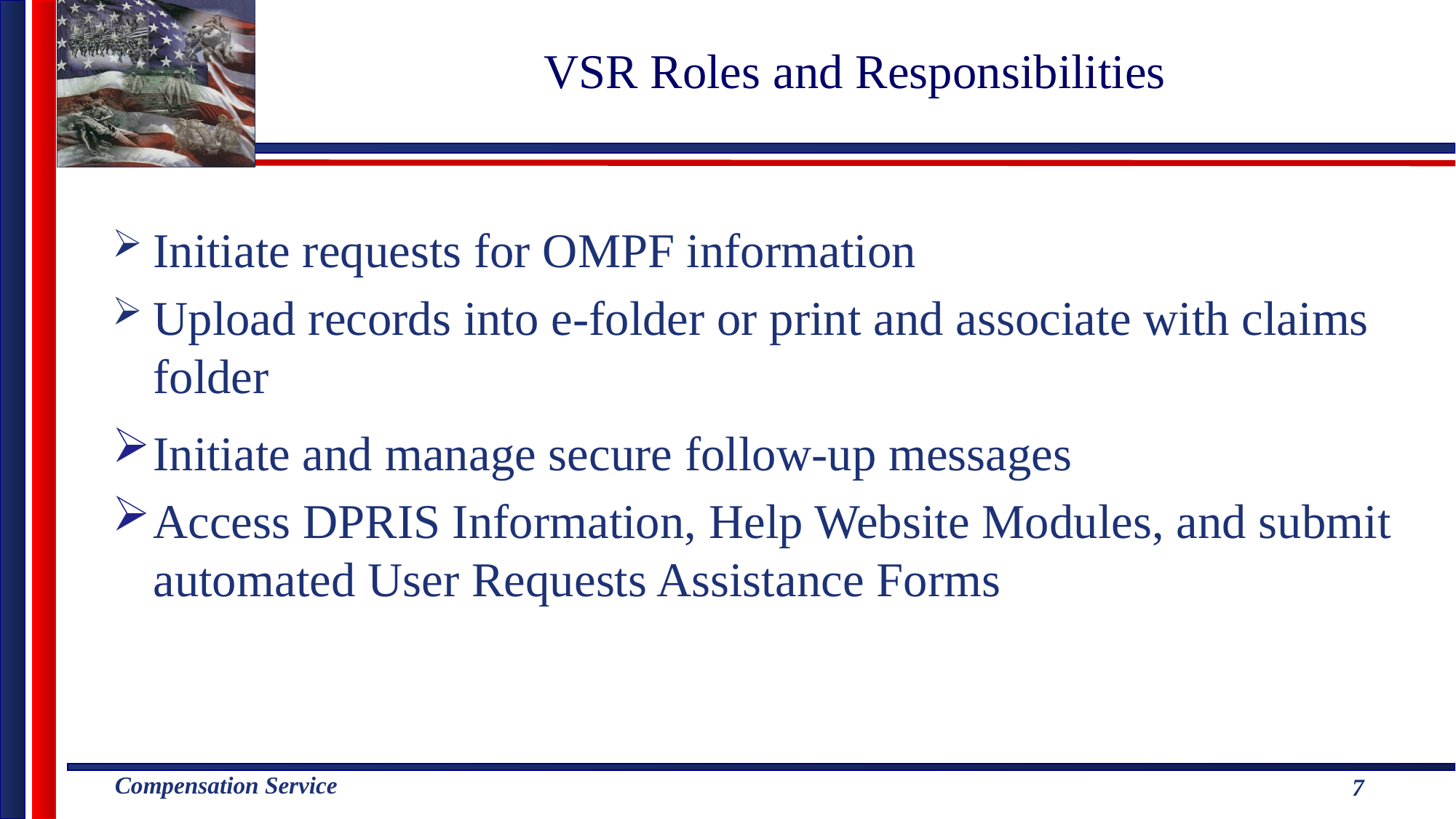

# VSR Roles and Responsibilities
Initiate requests for OMPF information
Upload records into e-folder or print and associate with claims folder
Initiate and manage secure follow-up messages
Access DPRIS Information, Help Website Modules, and submit automated User Requests Assistance Forms

7